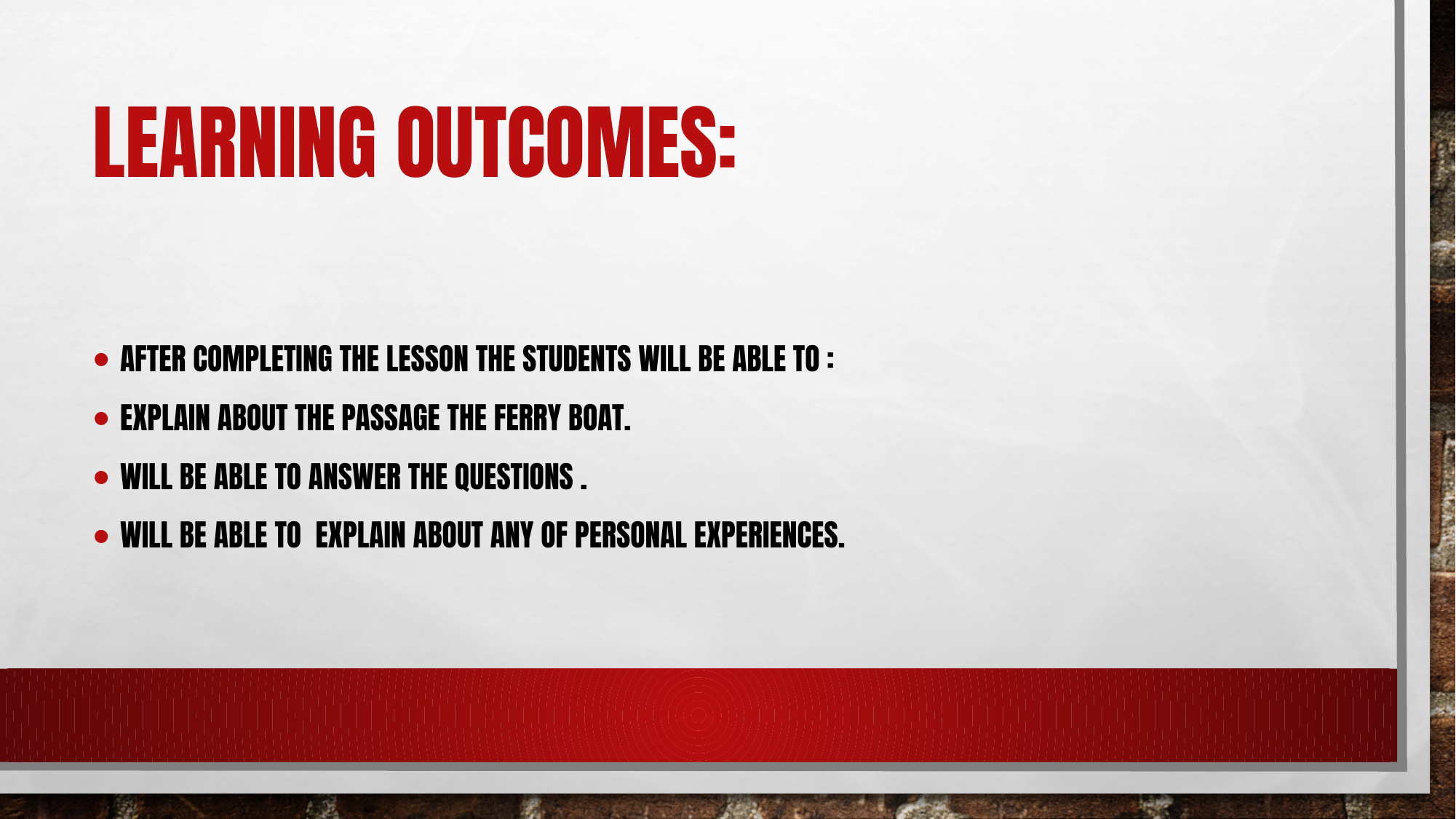

# Learning outcomes:
After completing the lesson the students will be able to :
Explain about the passage The ferry boat.
Will be able to answer the questions .
Will be able to  explain about any of personal experiences.